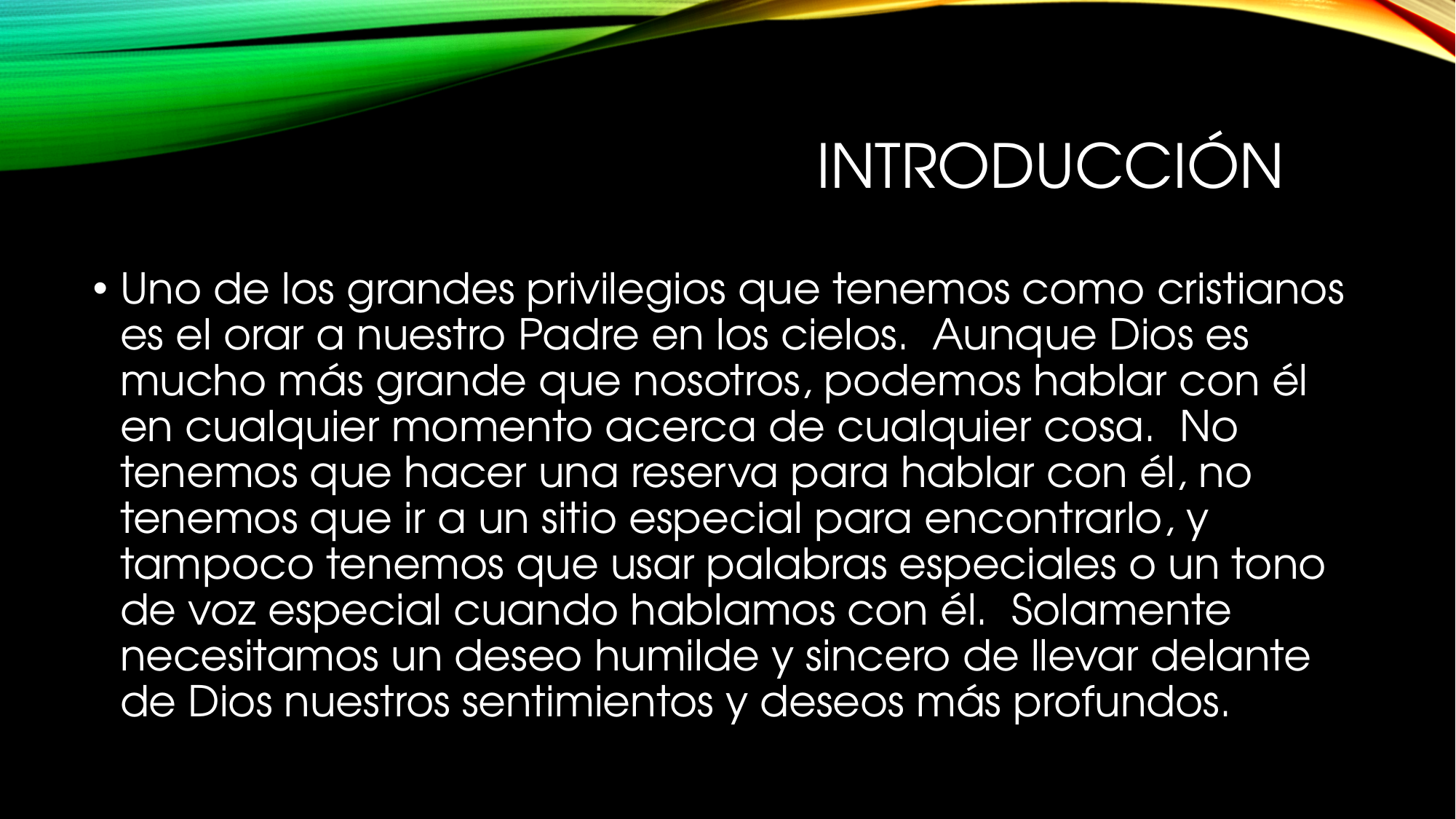

# Introducción
Uno de los grandes privilegios que tenemos como cristianos es el orar a nuestro Padre en los cielos.  Aunque Dios es mucho más grande que nosotros, podemos hablar con él en cualquier momento acerca de cualquier cosa.  No tenemos que hacer una reserva para hablar con él, no tenemos que ir a un sitio especial para encontrarlo, y tampoco tenemos que usar palabras especiales o un tono de voz especial cuando hablamos con él.  Solamente necesitamos un deseo humilde y sincero de llevar delante de Dios nuestros sentimientos y deseos más profundos.